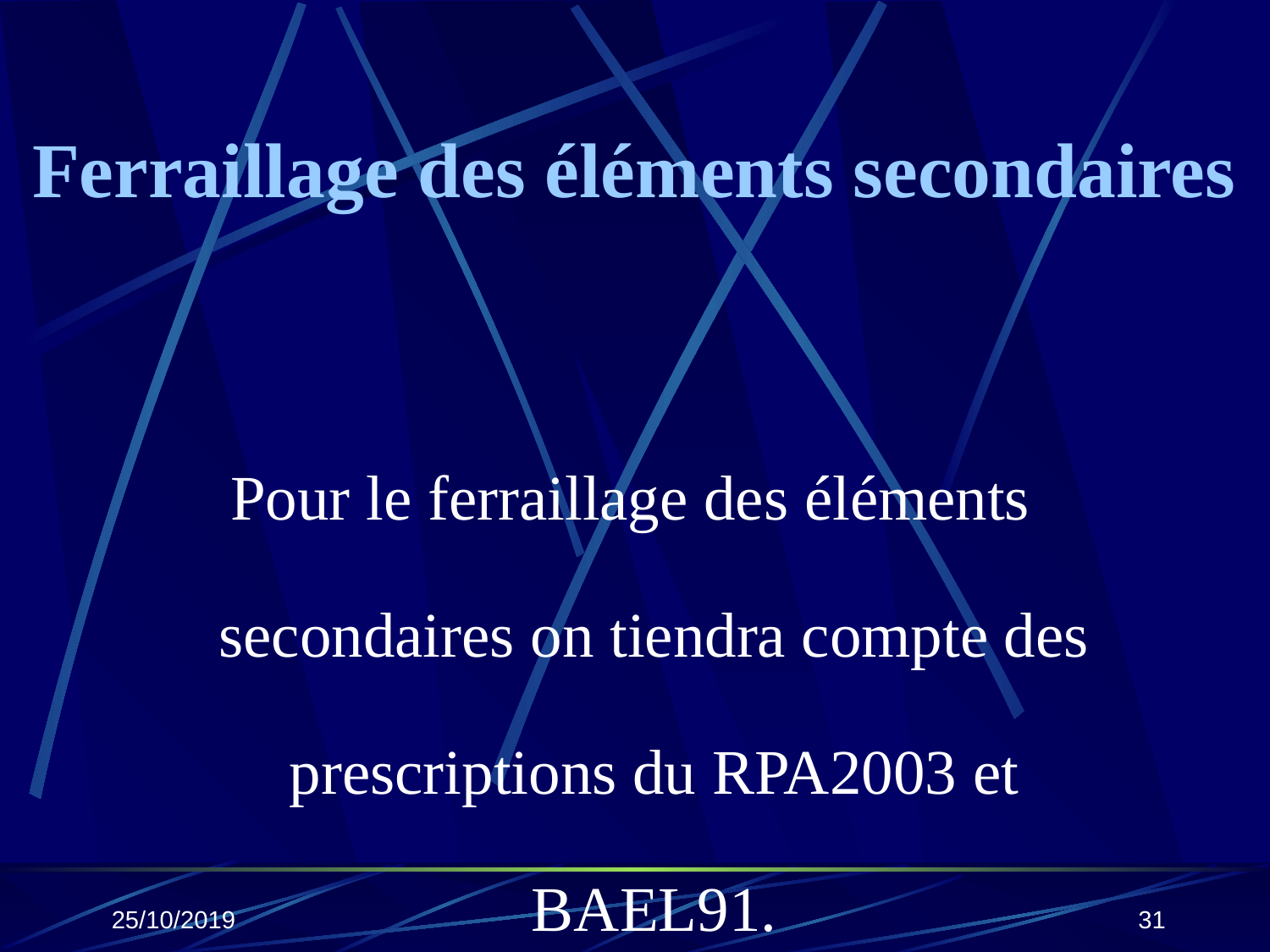

# Ferraillage des éléments secondaires
Pour le ferraillage des éléments secondaires on tiendra compte des prescriptions du RPA2003 et BAEL91.
25/10/2019
31